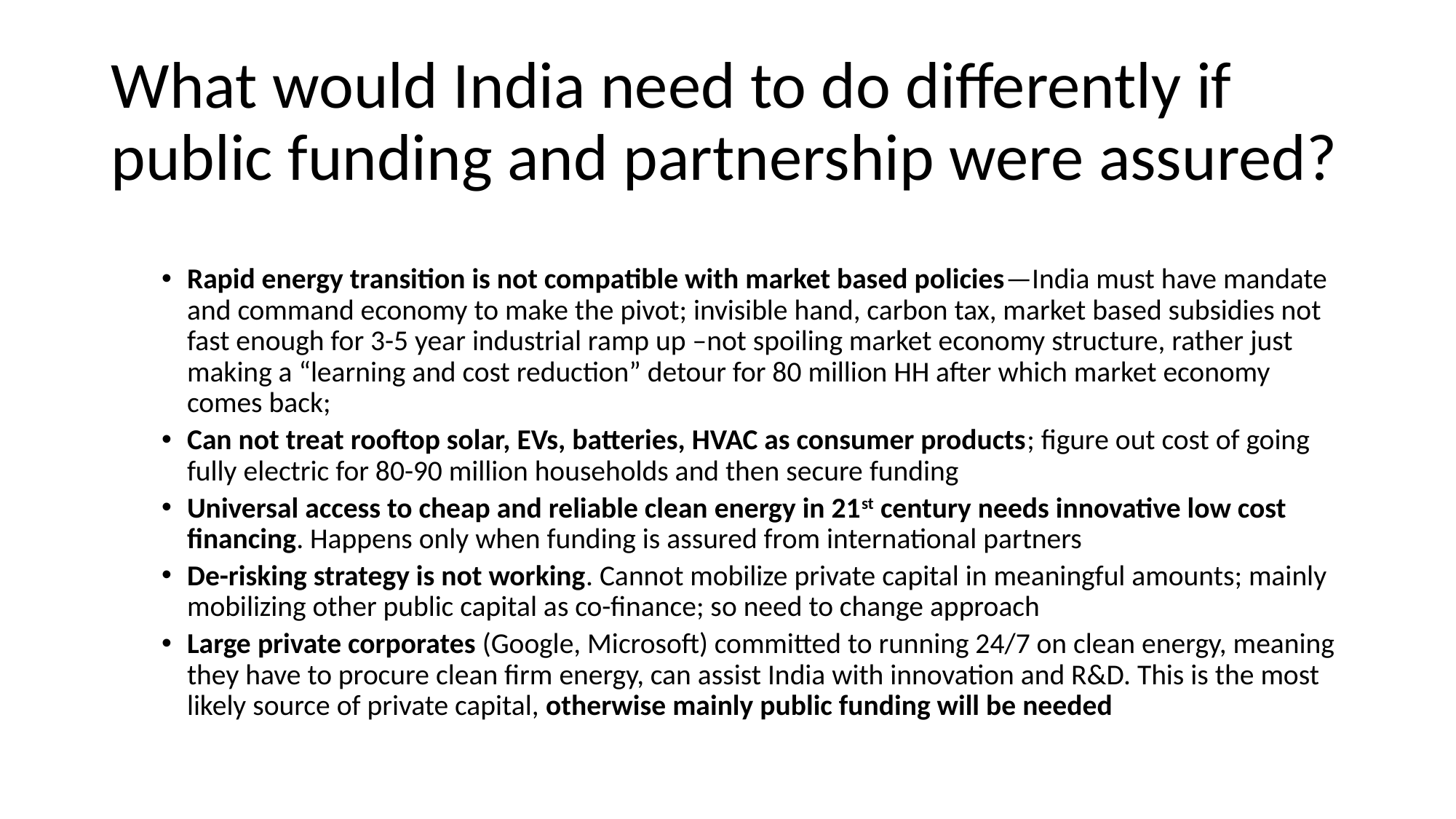

# What would India need to do differently if public funding and partnership were assured?

Rapid energy transition is not compatible with market based policies—India must have mandate and command economy to make the pivot; invisible hand, carbon tax, market based subsidies not fast enough for 3-5 year industrial ramp up –not spoiling market economy structure, rather just making a “learning and cost reduction” detour for 80 million HH after which market economy comes back;
Can not treat rooftop solar, EVs, batteries, HVAC as consumer products; figure out cost of going fully electric for 80-90 million households and then secure funding
Universal access to cheap and reliable clean energy in 21st century needs innovative low cost financing. Happens only when funding is assured from international partners
De-risking strategy is not working. Cannot mobilize private capital in meaningful amounts; mainly mobilizing other public capital as co-finance; so need to change approach
Large private corporates (Google, Microsoft) committed to running 24/7 on clean energy, meaning they have to procure clean firm energy, can assist India with innovation and R&D. This is the most likely source of private capital, otherwise mainly public funding will be needed